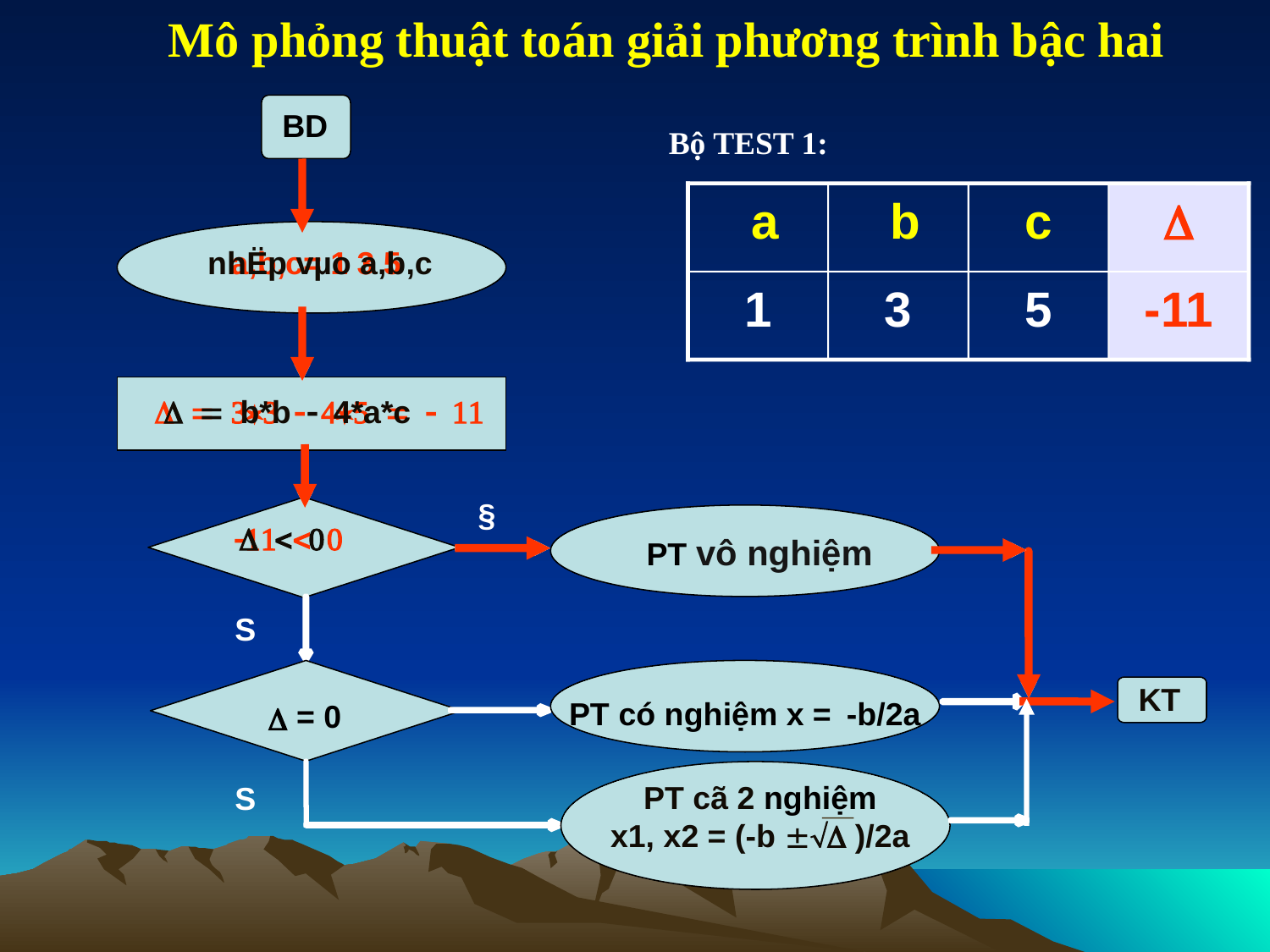

Mô phỏng thuật toán giải phương trình bậc hai

BD
Bộ TEST 1:

 a
 b
c
1
3
5

Δ
-11

 nhËp vµo a,b,c
 a,b,c= 1 3 5

Δ = b*b − 4*a*c
Δ = 3∗3 − 4∗5 = − 11

§

−11 < 0
Δ < 0
PT vô nghiệm

S

KT
PT có nghiệm x =

-b/2a

= 0
Δ

PT cã 2 nghiệm
x1, x2 = (-b ±√Δ )/2a
S